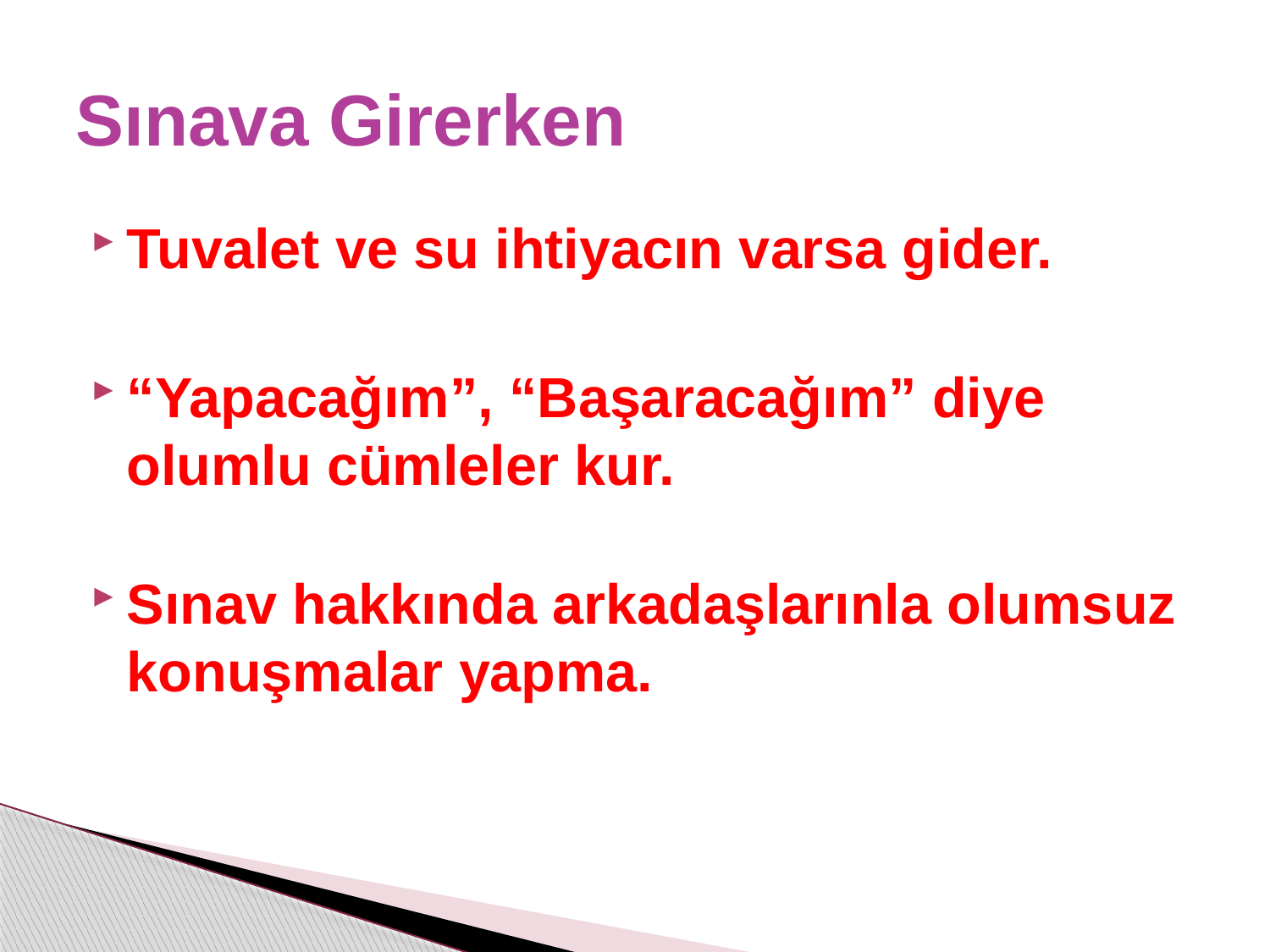

# Sınava Girerken
Tuvalet ve su ihtiyacın varsa gider.

“Yapacağım”, “Başaracağım” diye olumlu cümleler kur.

Sınav hakkında arkadaşlarınla olumsuz konuşmalar yapma.